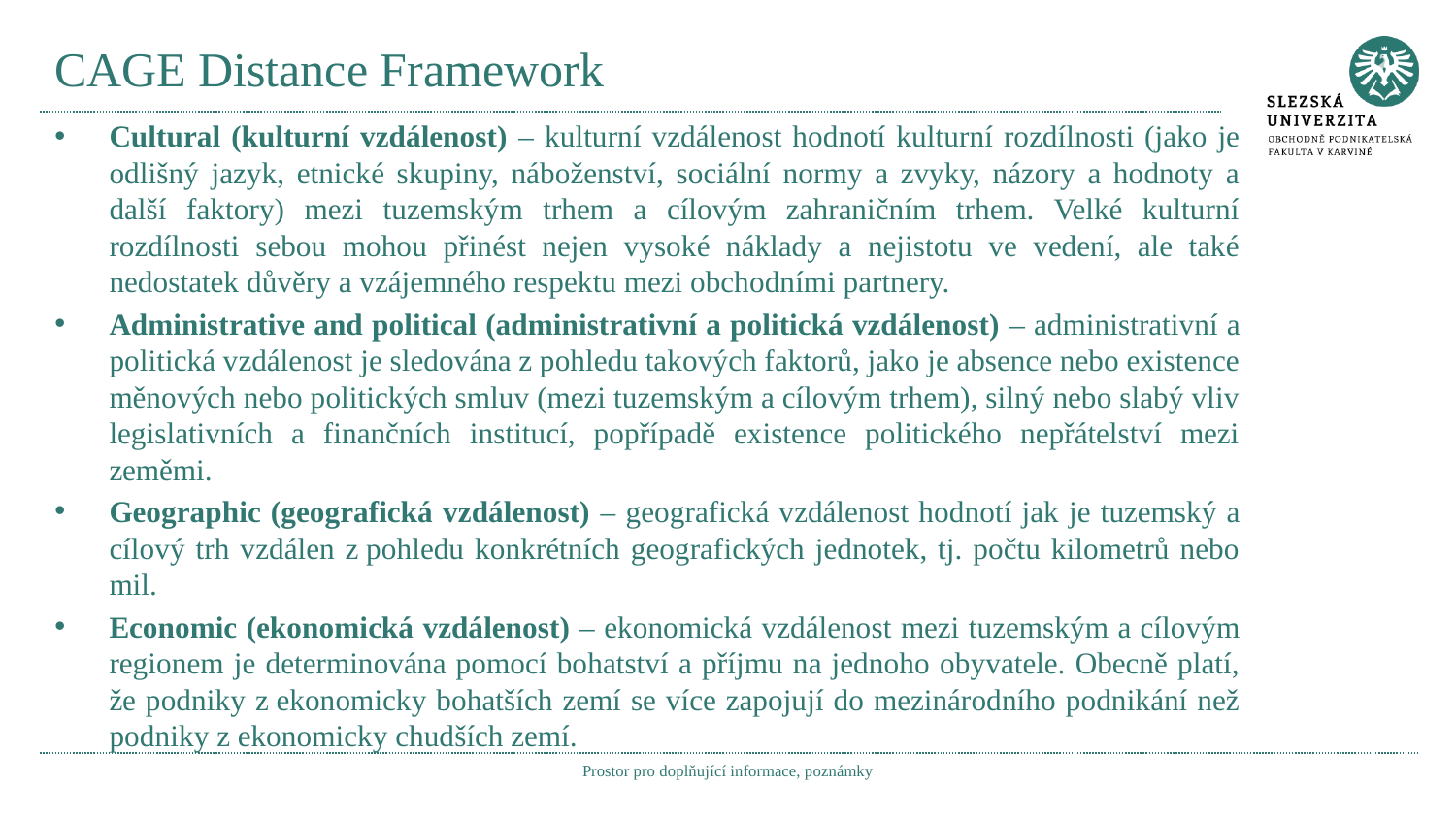

# CAGE Distance Framework
Cultural (kulturní vzdálenost) – kulturní vzdálenost hodnotí kulturní rozdílnosti (jako je odlišný jazyk, etnické skupiny, náboženství, sociální normy a zvyky, názory a hodnoty a další faktory) mezi tuzemským trhem a cílovým zahraničním trhem. Velké kulturní rozdílnosti sebou mohou přinést nejen vysoké náklady a nejistotu ve vedení, ale také nedostatek důvěry a vzájemného respektu mezi obchodními partnery.
Administrative and political (administrativní a politická vzdálenost) – administrativní a politická vzdálenost je sledována z pohledu takových faktorů, jako je absence nebo existence měnových nebo politických smluv (mezi tuzemským a cílovým trhem), silný nebo slabý vliv legislativních a finančních institucí, popřípadě existence politického nepřátelství mezi zeměmi.
Geographic (geografická vzdálenost) – geografická vzdálenost hodnotí jak je tuzemský a cílový trh vzdálen z pohledu konkrétních geografických jednotek, tj. počtu kilometrů nebo mil.
Economic (ekonomická vzdálenost) – ekonomická vzdálenost mezi tuzemským a cílovým regionem je determinována pomocí bohatství a příjmu na jednoho obyvatele. Obecně platí, že podniky z ekonomicky bohatších zemí se více zapojují do mezinárodního podnikání než podniky z ekonomicky chudších zemí.

Prostor pro doplňující informace, poznámky